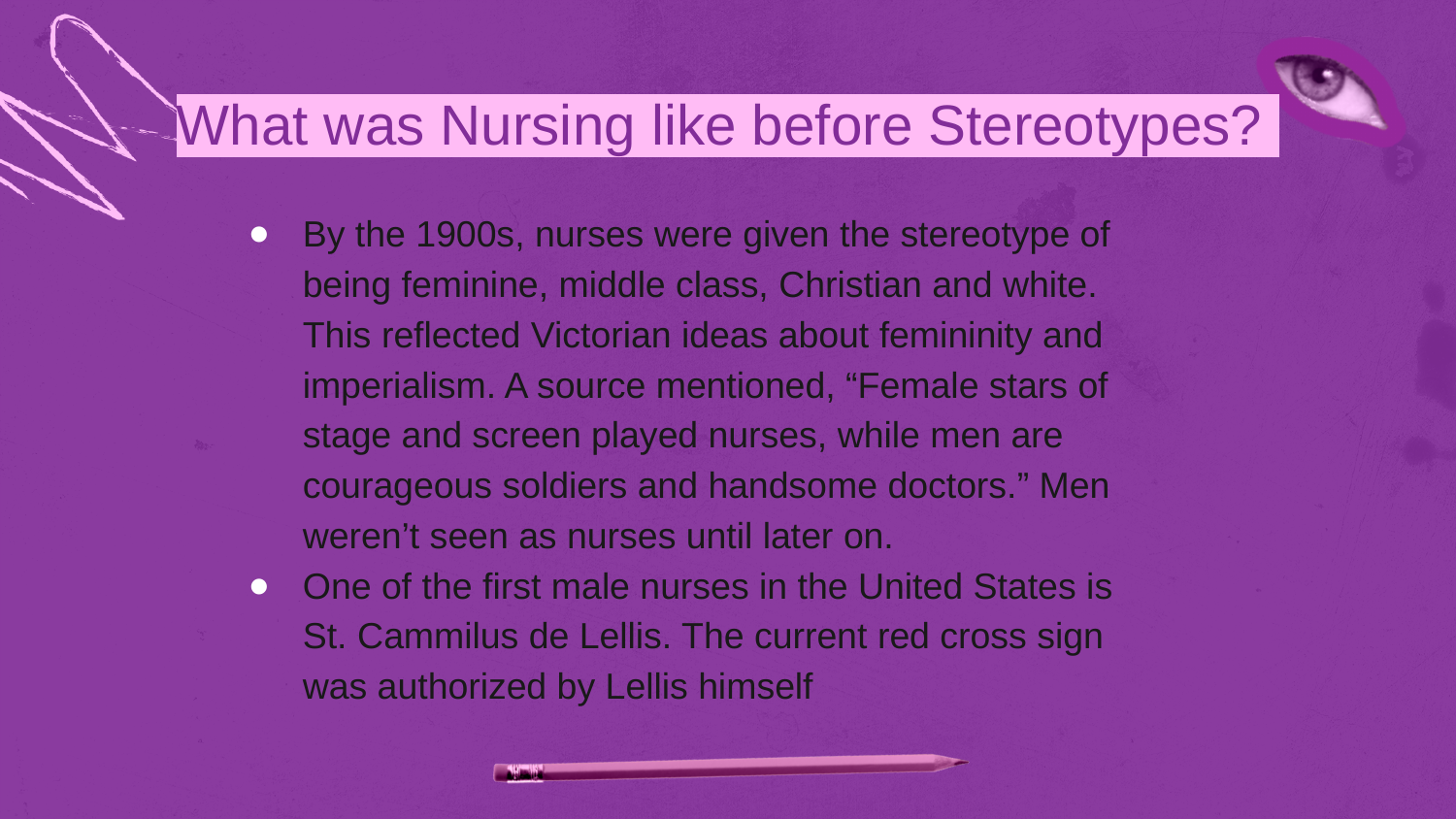

# What was Nursing like before Stereotypes?
By the 1900s, nurses were given the stereotype of being feminine, middle class, Christian and white. This reflected Victorian ideas about femininity and imperialism. A source mentioned, “Female stars of stage and screen played nurses, while men are courageous soldiers and handsome doctors.” Men weren’t seen as nurses until later on.
One of the first male nurses in the United States is St. Cammilus de Lellis. The current red cross sign was authorized by Lellis himself